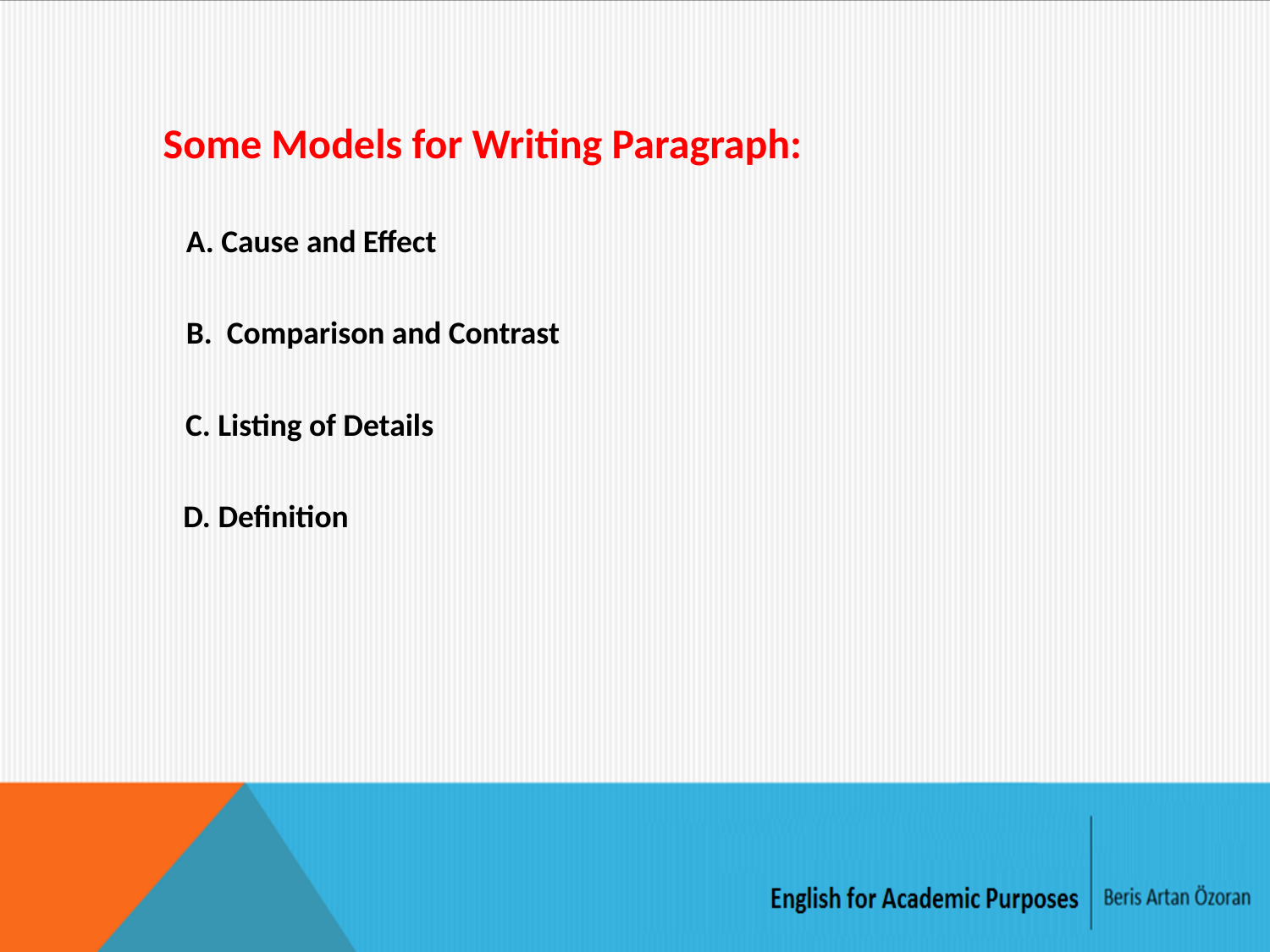

Some Models for Writing Paragraph:
A. Cause and Effect
B.  Comparison and Contrast
C. Listing of Details
D. Definition